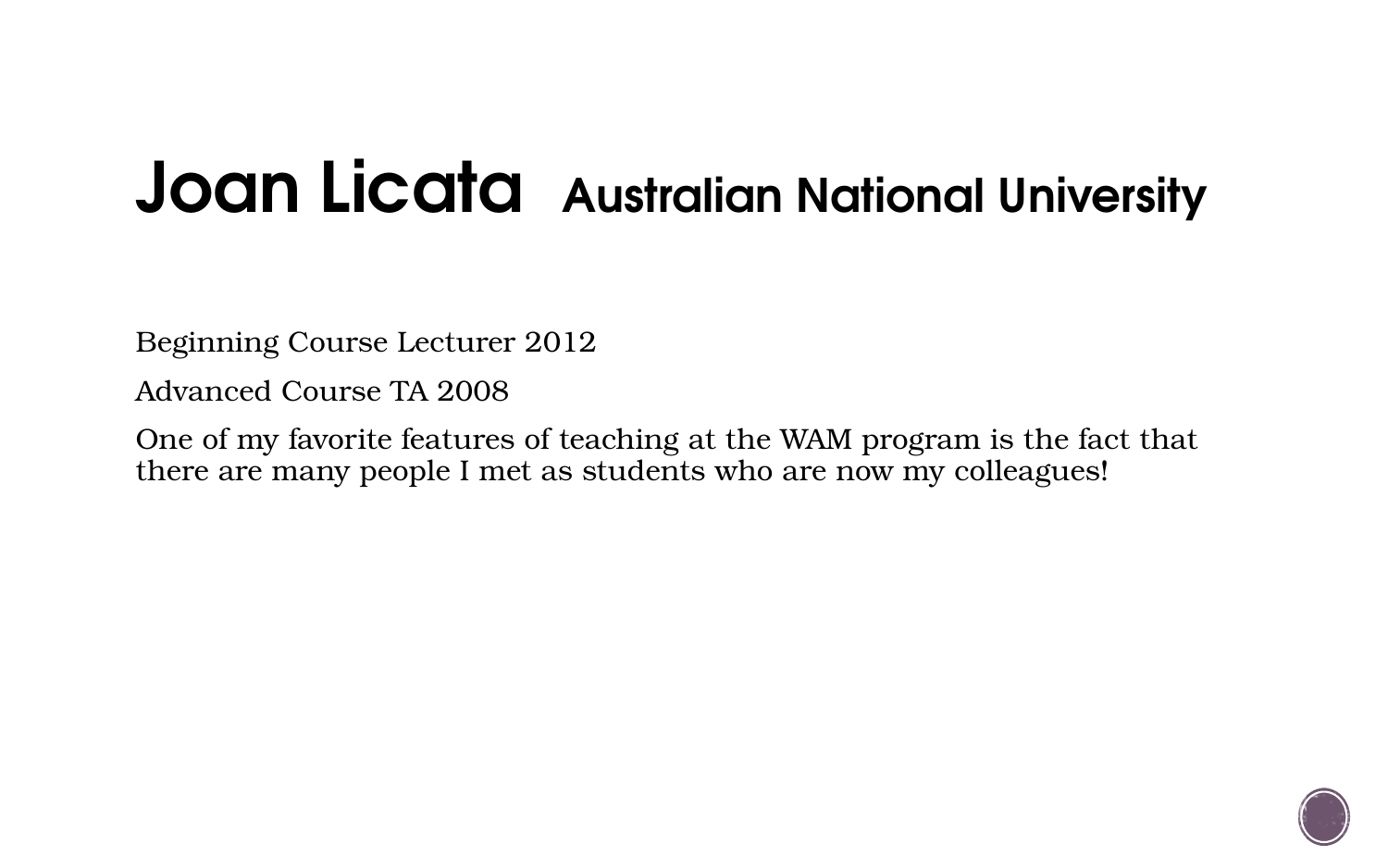

# Joan Licata  Australian National University

Beginning Course Lecturer 2012
Advanced Course TA 2008
One of my favorite features of teaching at the WAM program is the fact that there are many people I met as students who are now my colleagues!